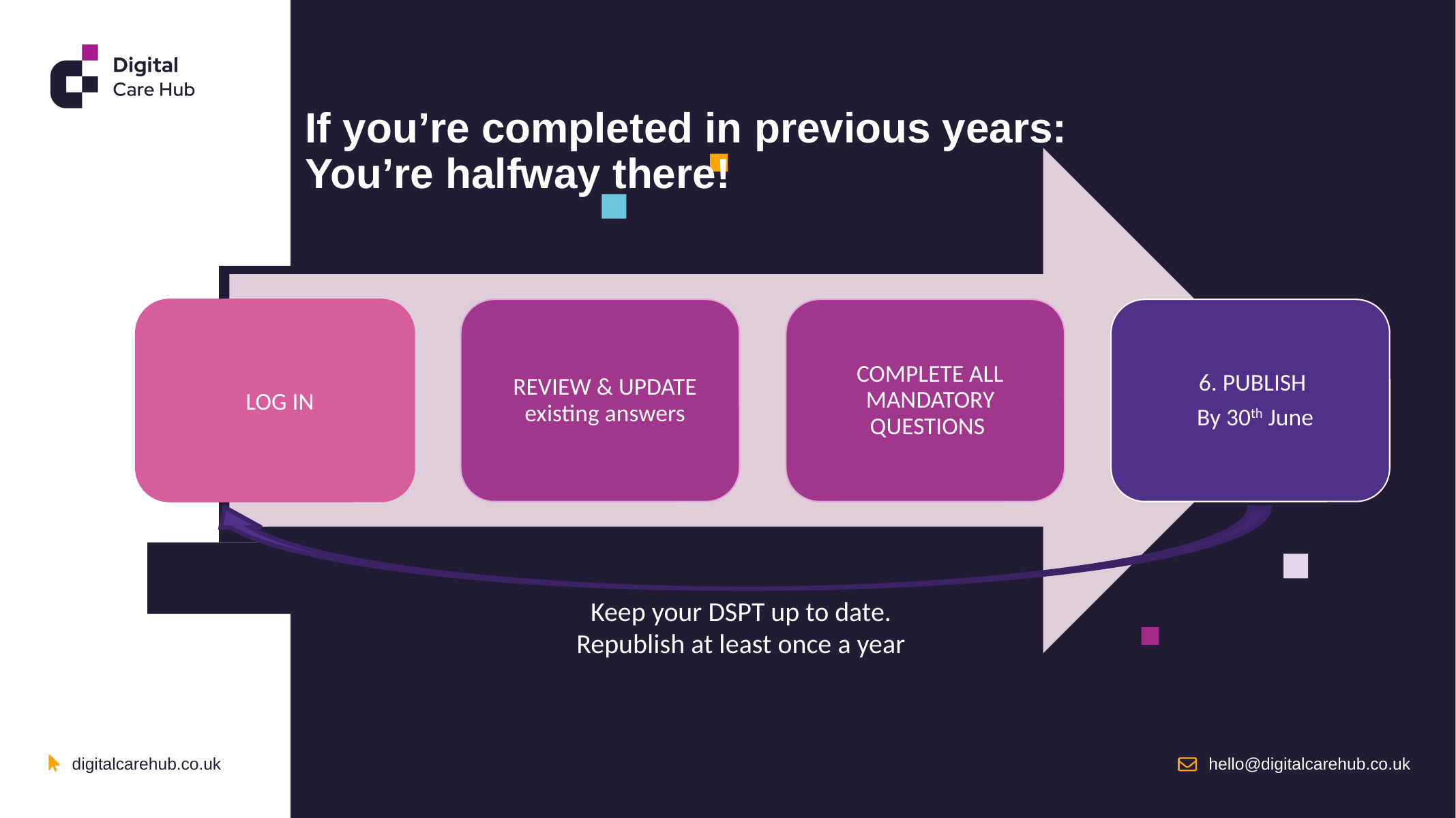

If you’re completed in previous years:
You’re halfway there!
LOG IN
REVIEW & UPDATE existing answers
COMPLETE ALL MANDATORY QUESTIONS
6. PUBLISH
By 30th June

Keep your DSPT up to date. Republish at least once a year